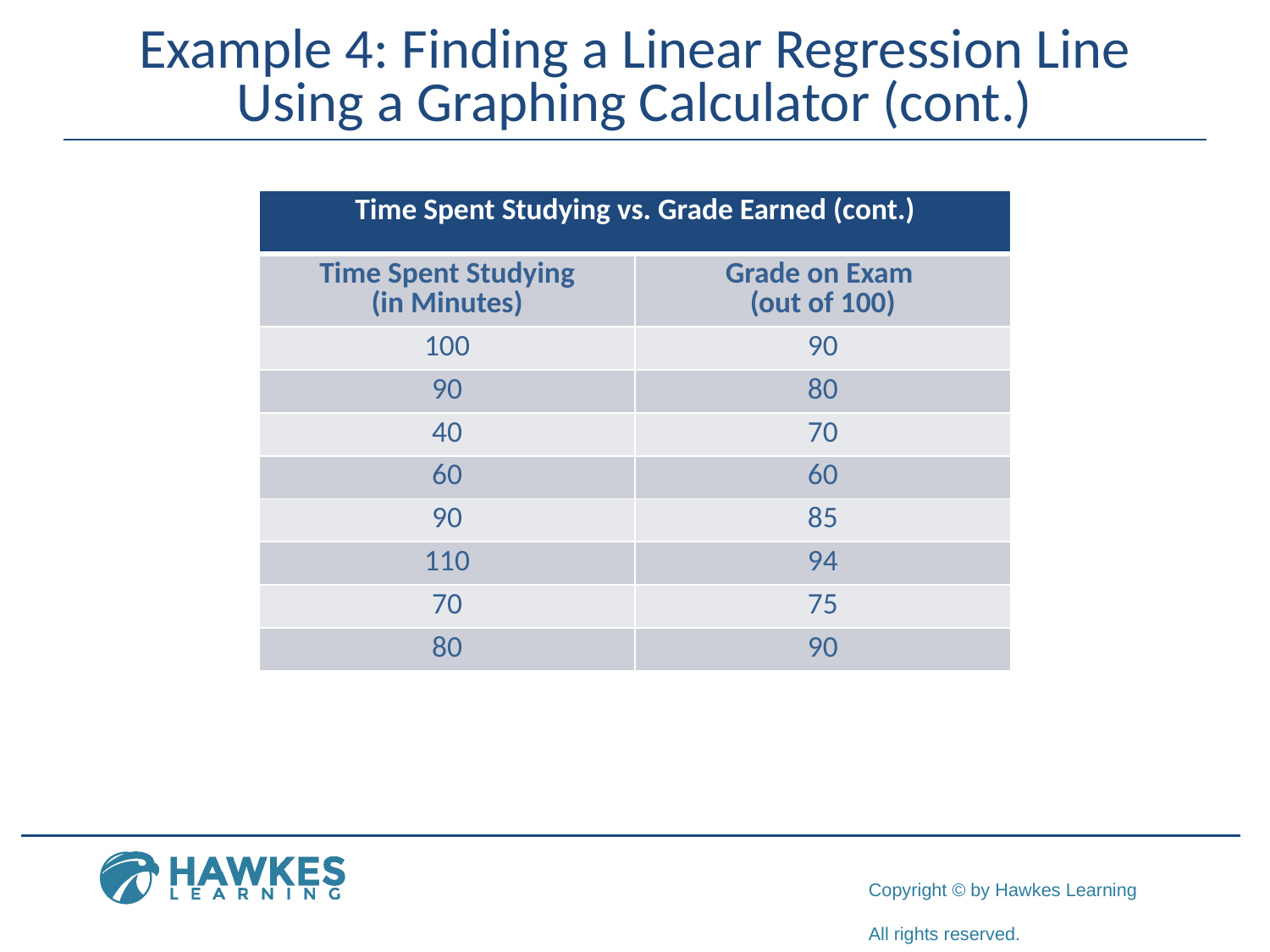

# Example 4: Finding a Linear Regression Line Using a Graphing Calculator (cont.)

| Time Spent Studying vs. Grade Earned (cont.) |  |
| --- | --- |
| Time Spent Studying (in Minutes) | Grade on Exam (out of 100) |
| 100 | 90 |
| 90 | 80 |
| 40 | 70 |
| 60 | 60 |
| 90 | 85 |
| 110 | 94 |
| 70 | 75 |
| 80 | 90 |